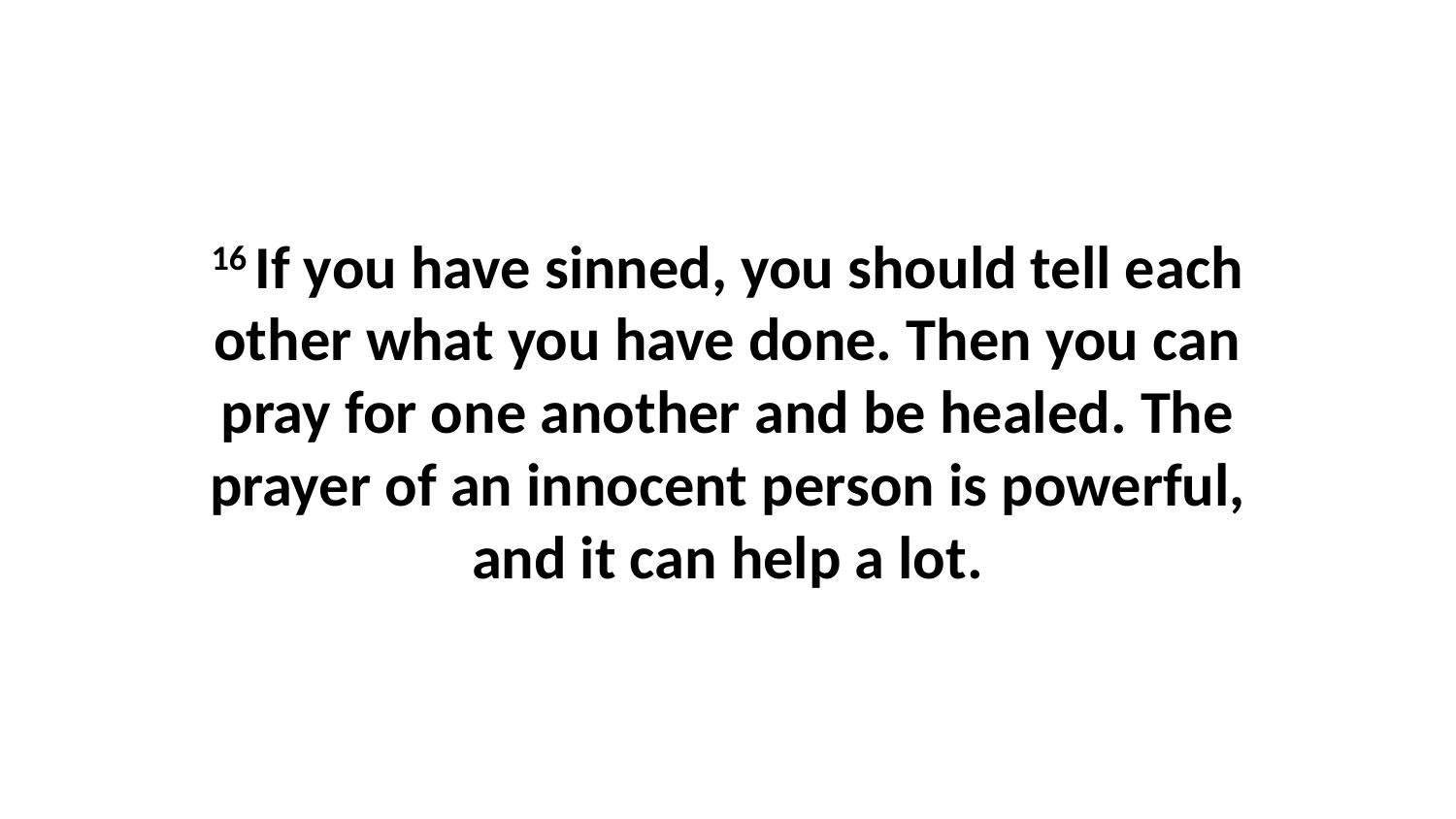

16 If you have sinned, you should tell each other what you have done. Then you can pray for one another and be healed. The prayer of an innocent person is powerful, and it can help a lot.